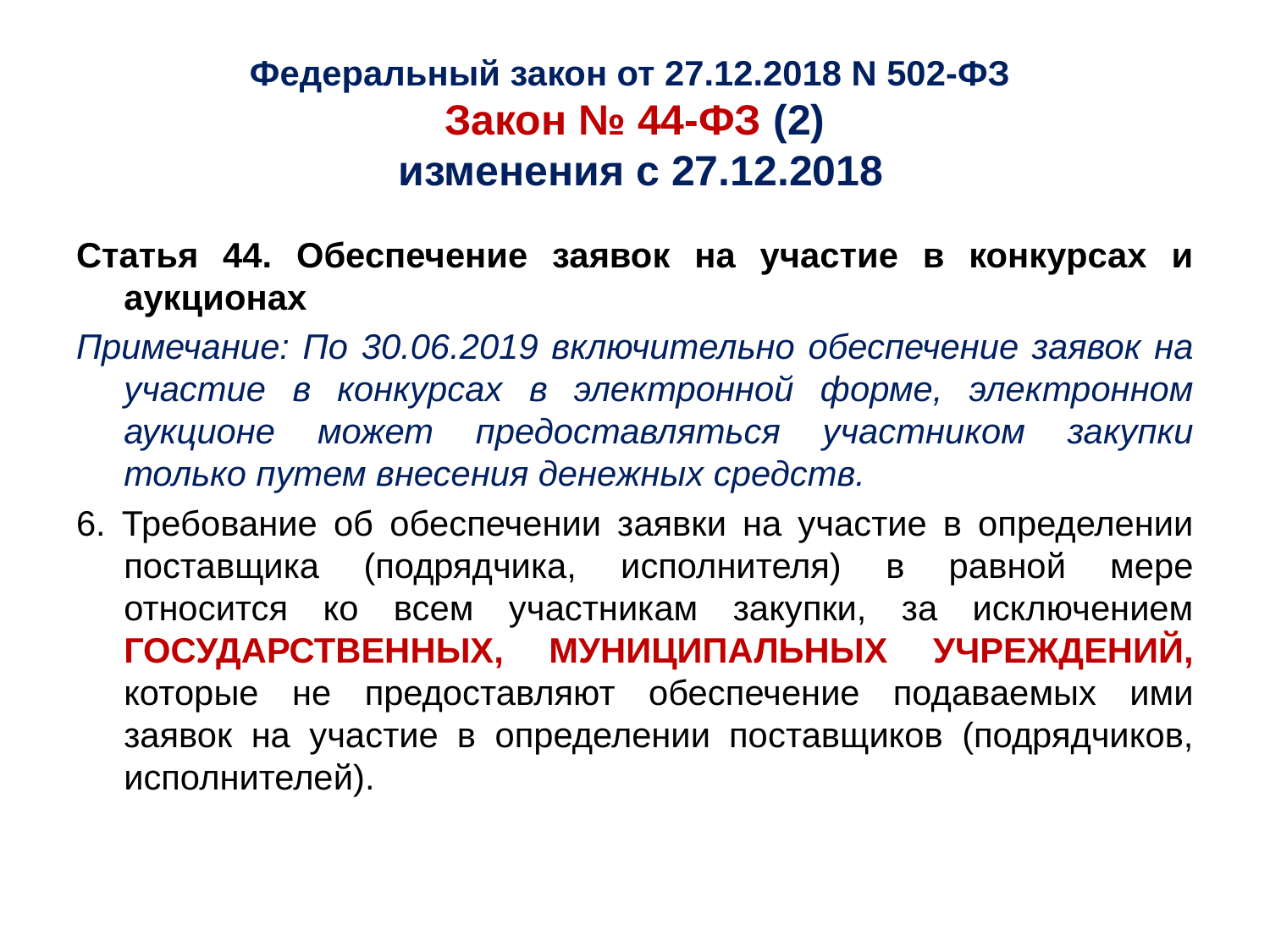

# Федеральный закон от 27.12.2018 N 502-ФЗ Закон № 44-ФЗ (2) изменения с 27.12.2018
Статья 44. Обеспечение заявок на участие в конкурсах и аукционах
Примечание: По 30.06.2019 включительно обеспечение заявок на участие в конкурсах в электронной форме, электронном аукционе может предоставляться участником закупки только путем внесения денежных средств.
6. Требование об обеспечении заявки на участие в определении поставщика (подрядчика, исполнителя) в равной мере относится ко всем участникам закупки, за исключением ГОСУДАРСТВЕННЫХ, МУНИЦИПАЛЬНЫХ УЧРЕЖДЕНИЙ, которые не предоставляют обеспечение подаваемых ими заявок на участие в определении поставщиков (подрядчиков, исполнителей).